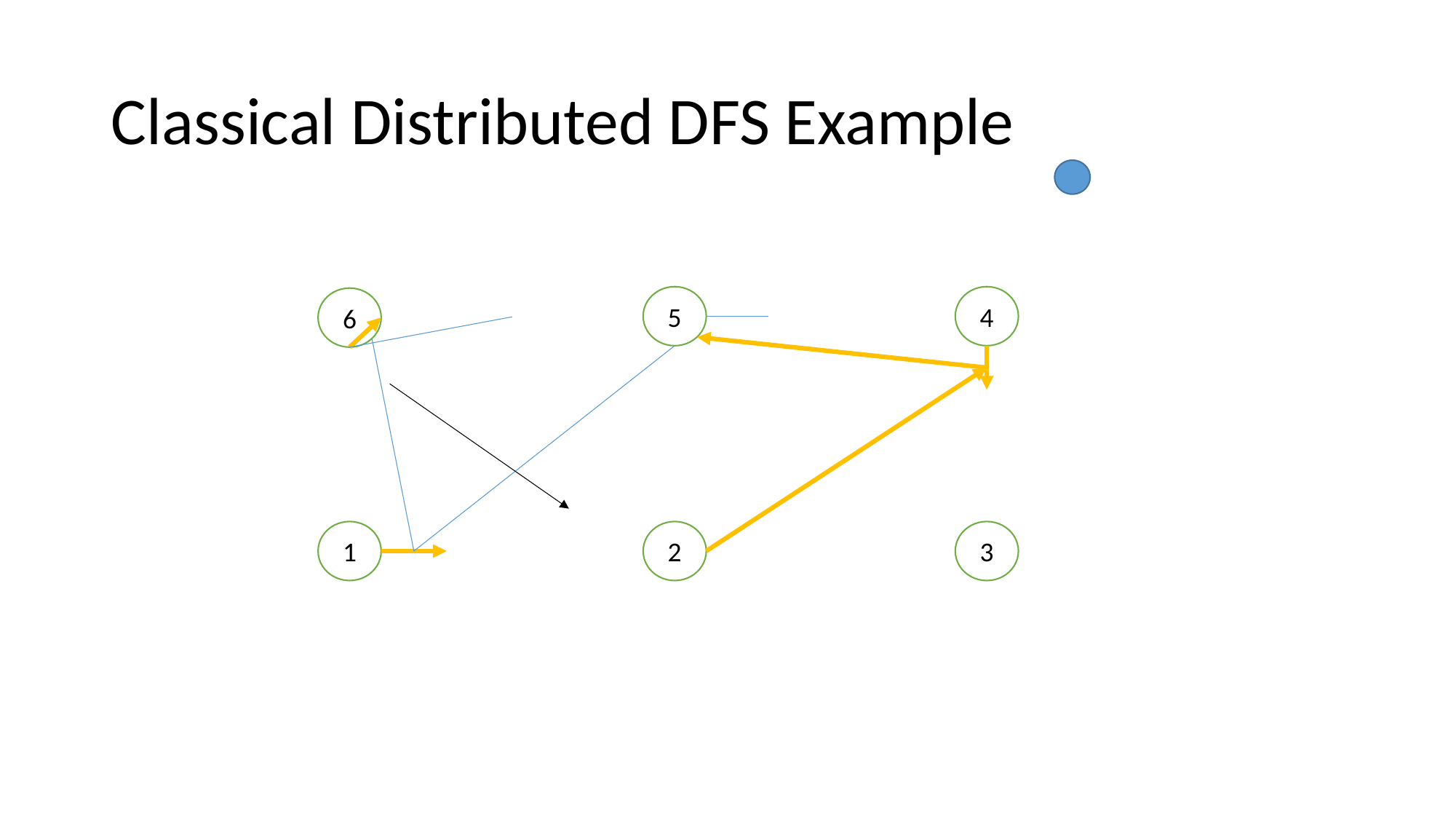

# Classical Distributed DFS Example

5
4
6
1
2
3